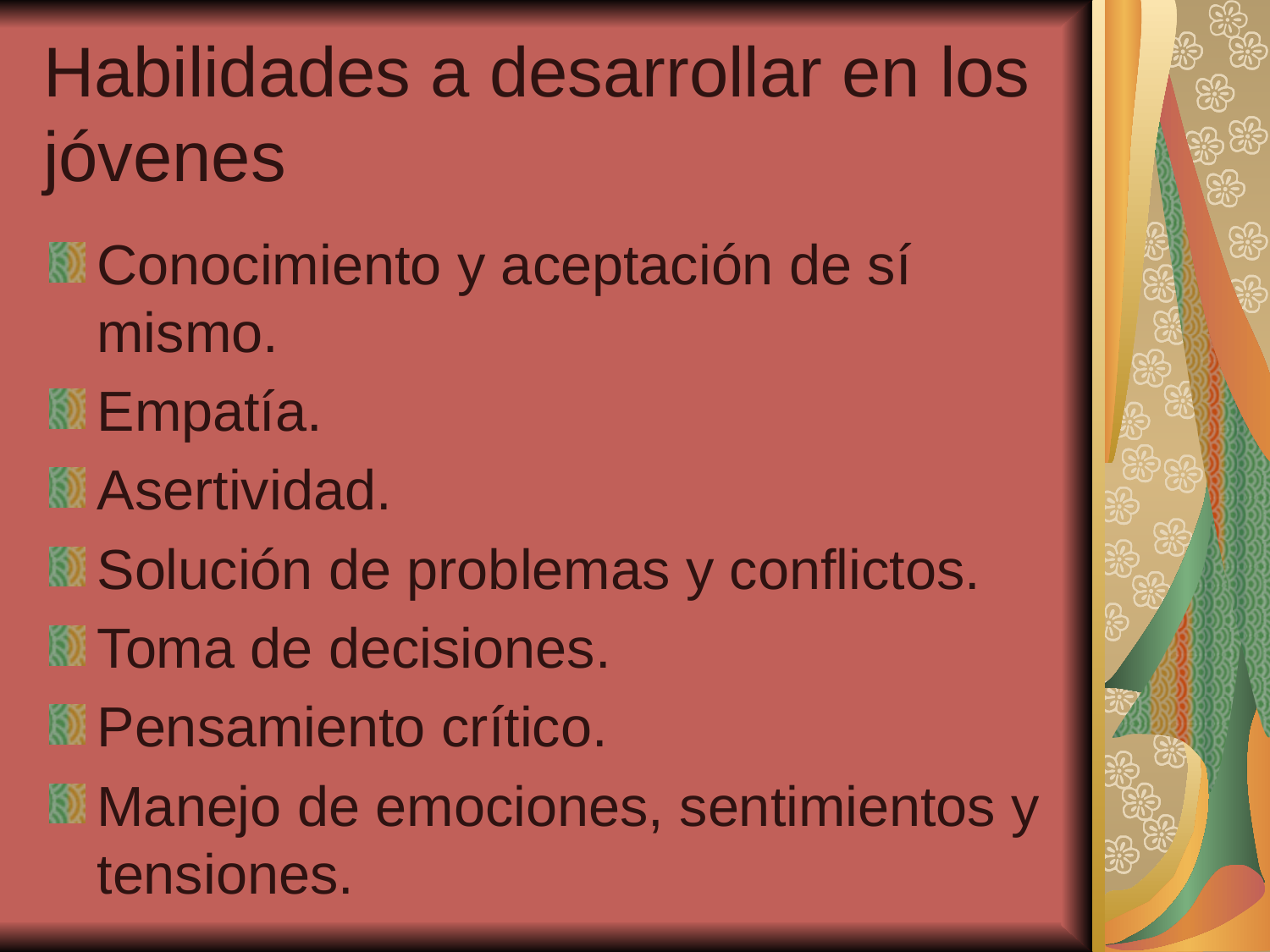

# Habilidades a desarrollar en los jóvenes
Conocimiento y aceptación de sí mismo.
Empatía.
Asertividad.
Solución de problemas y conflictos.
Toma de decisiones.
Pensamiento crítico.
Manejo de emociones, sentimientos y tensiones.